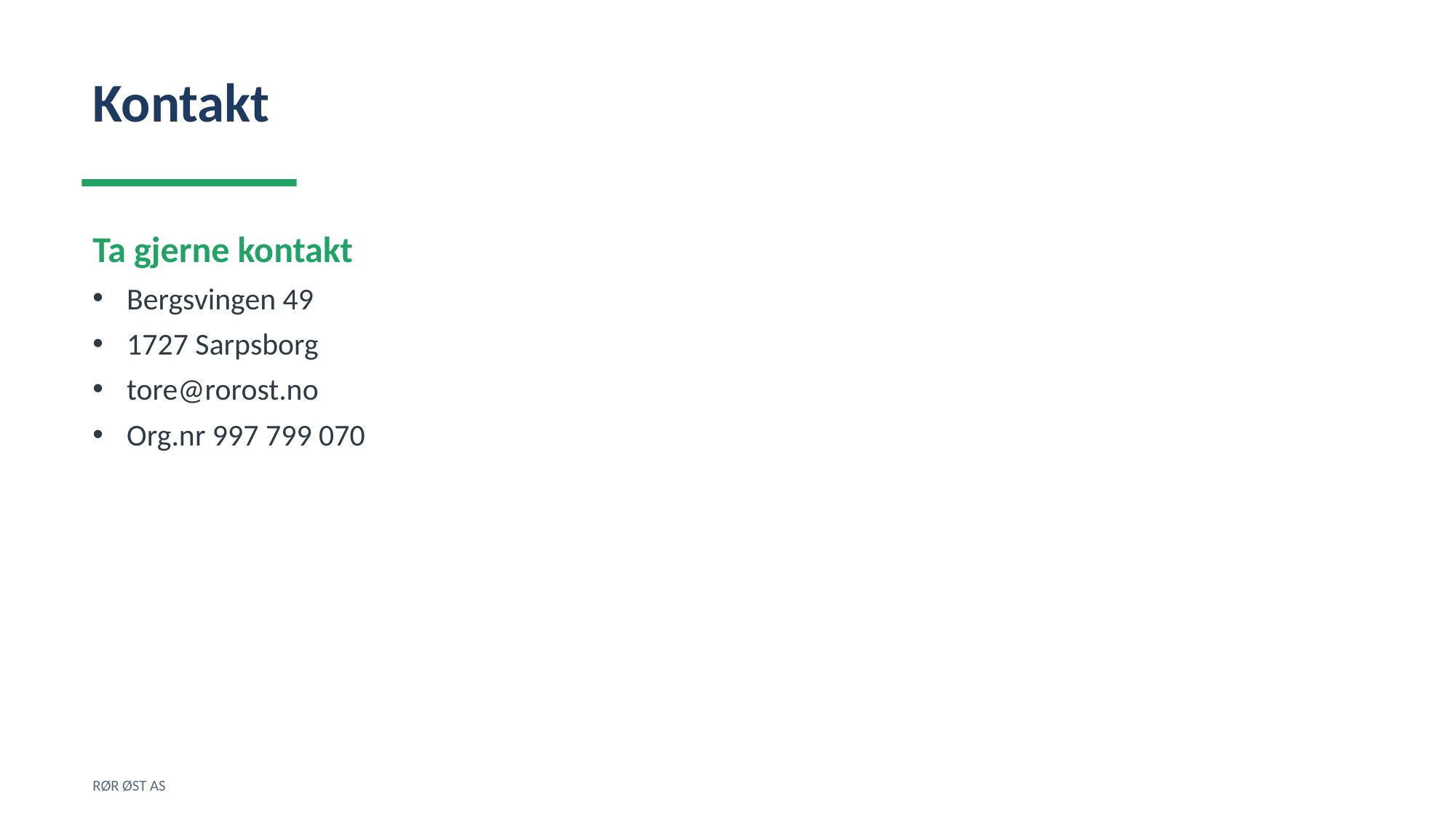

Kontakt

Ta gjerne kontakt
Bergsvingen 49
1727 Sarpsborg
tore@rorost.no
Org.nr 997 799 070
RØR ØST AS